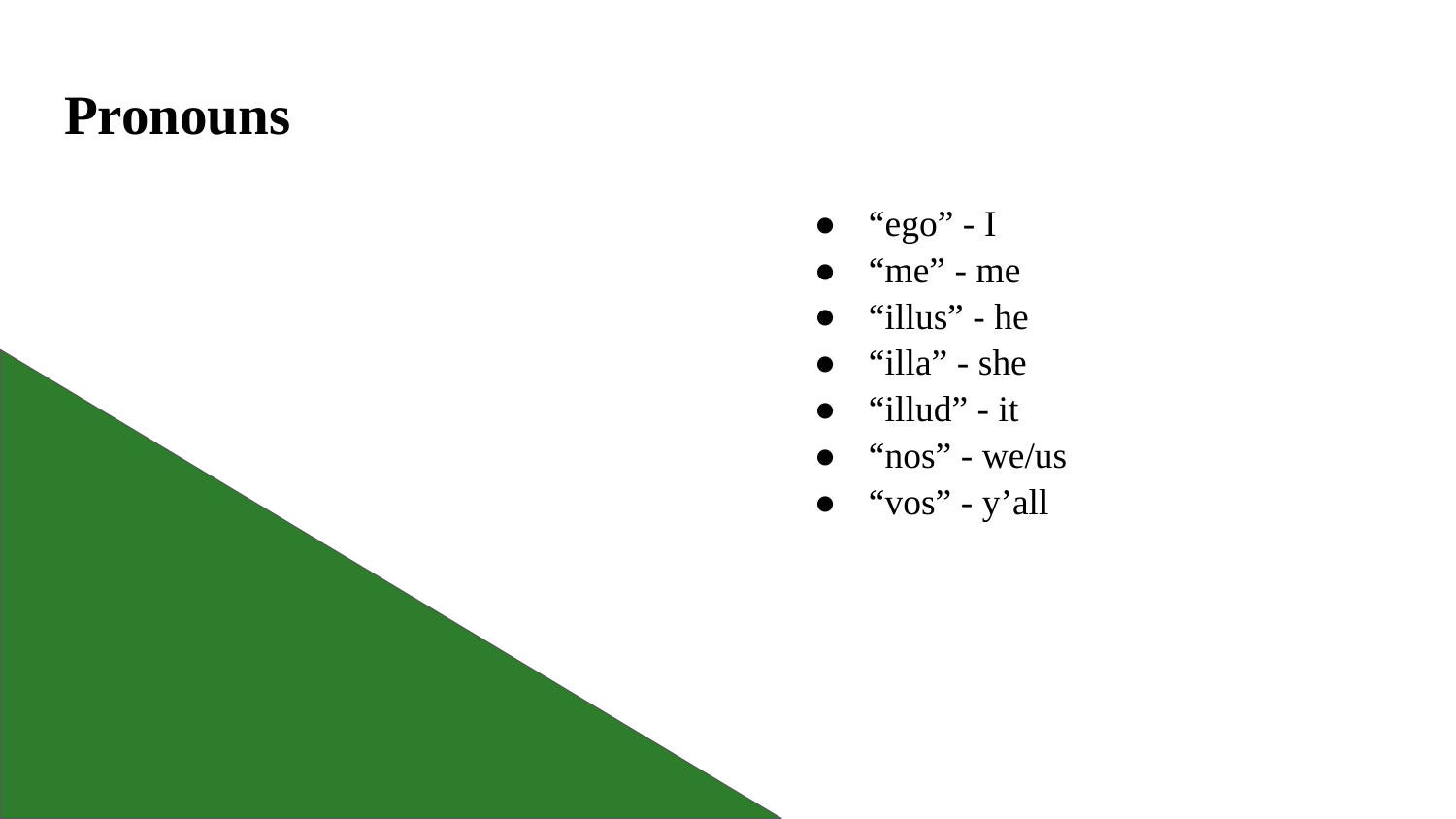

# Pronouns
“ego” - I
“me” - me
“illus” - he
“illa” - she
“illud” - it
“nos” - we/us
“vos” - y’all